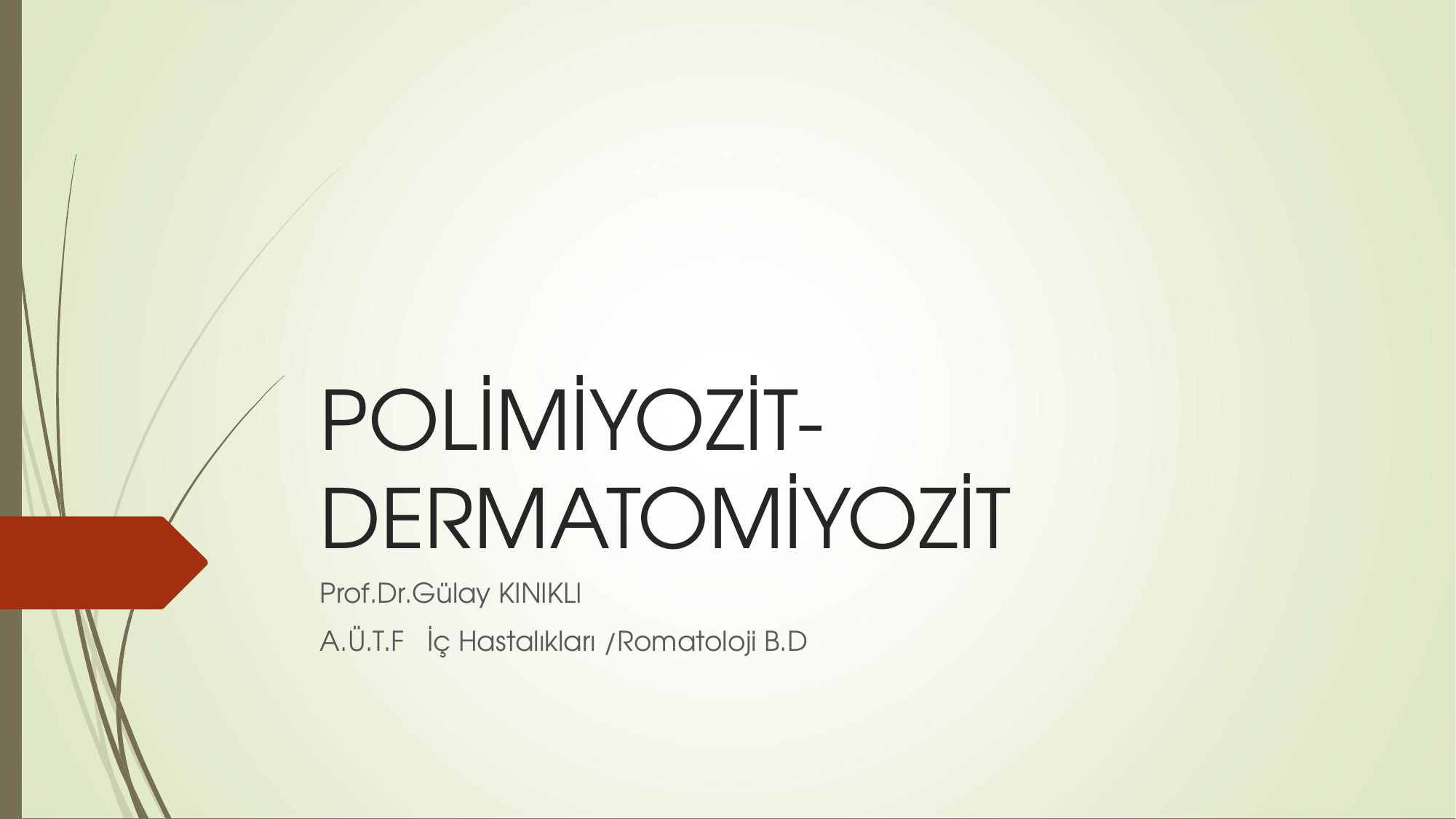

# POLİMİYOZİT-DERMATOMİYOZİT
Prof.Dr.Gülay KINIKLI
A.Ü.T.F   İç Hastalıkları /Romatoloji B.D